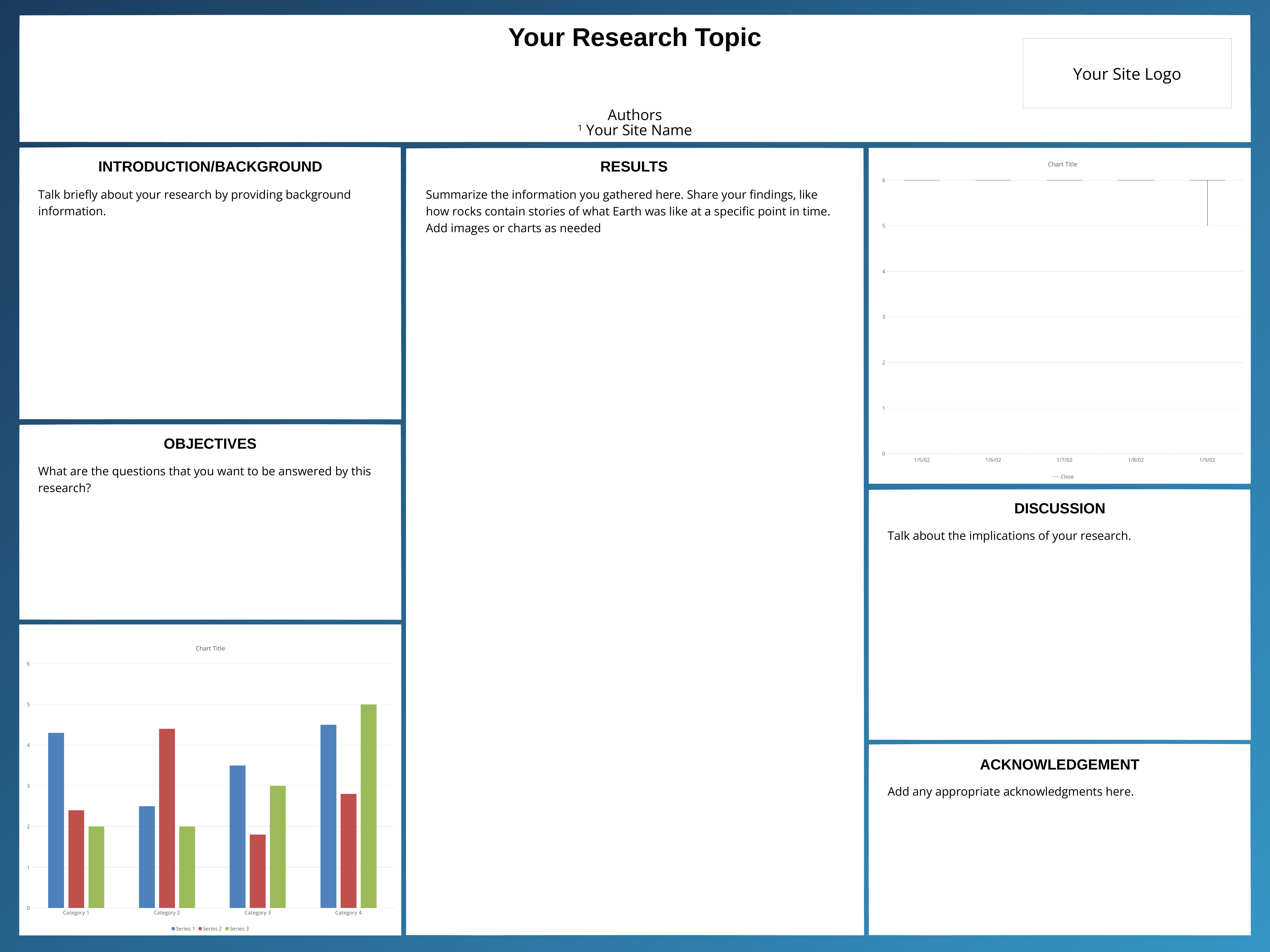

Your Research Topic

Your Site Logo

Authors
1 Your Site Name

[unsupported chart]

INTRODUCTION/BACKGROUND
RESULTS
Talk briefly about your research by providing background information.
Summarize the information you gathered here. Share your findings, like how rocks contain stories of what Earth was like at a specific point in time.
Add images or charts as needed

OBJECTIVES
What are the questions that you want to be answered by this research?

DISCUSSION
Talk about the implications of your research.

### Chart:

| Category | Series 1 | Series 2 | Series 3 |
|---|---|---|---|
| Category 1 | 4.3 | 2.4 | 2.0 |
| Category 2 | 2.5 | 4.4 | 2.0 |
| Category 3 | 3.5 | 1.8 | 3.0 |
| Category 4 | 4.5 | 2.8 | 5.0 |

ACKNOWLEDGEMENT
Add any appropriate acknowledgments here.